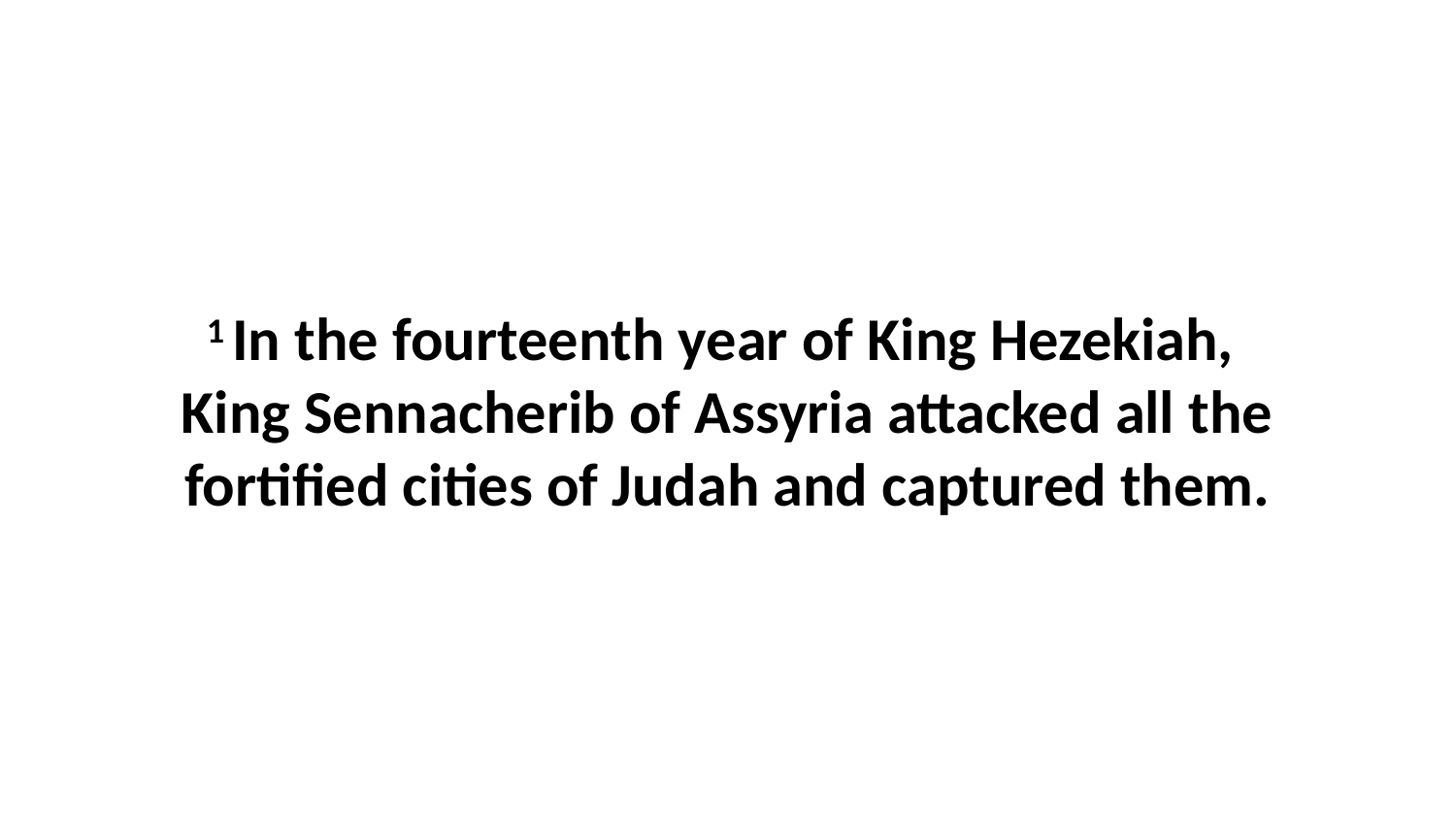

1 In the fourteenth year of King Hezekiah,  King Sennacherib of Assyria attacked all the fortified cities of Judah and captured them.